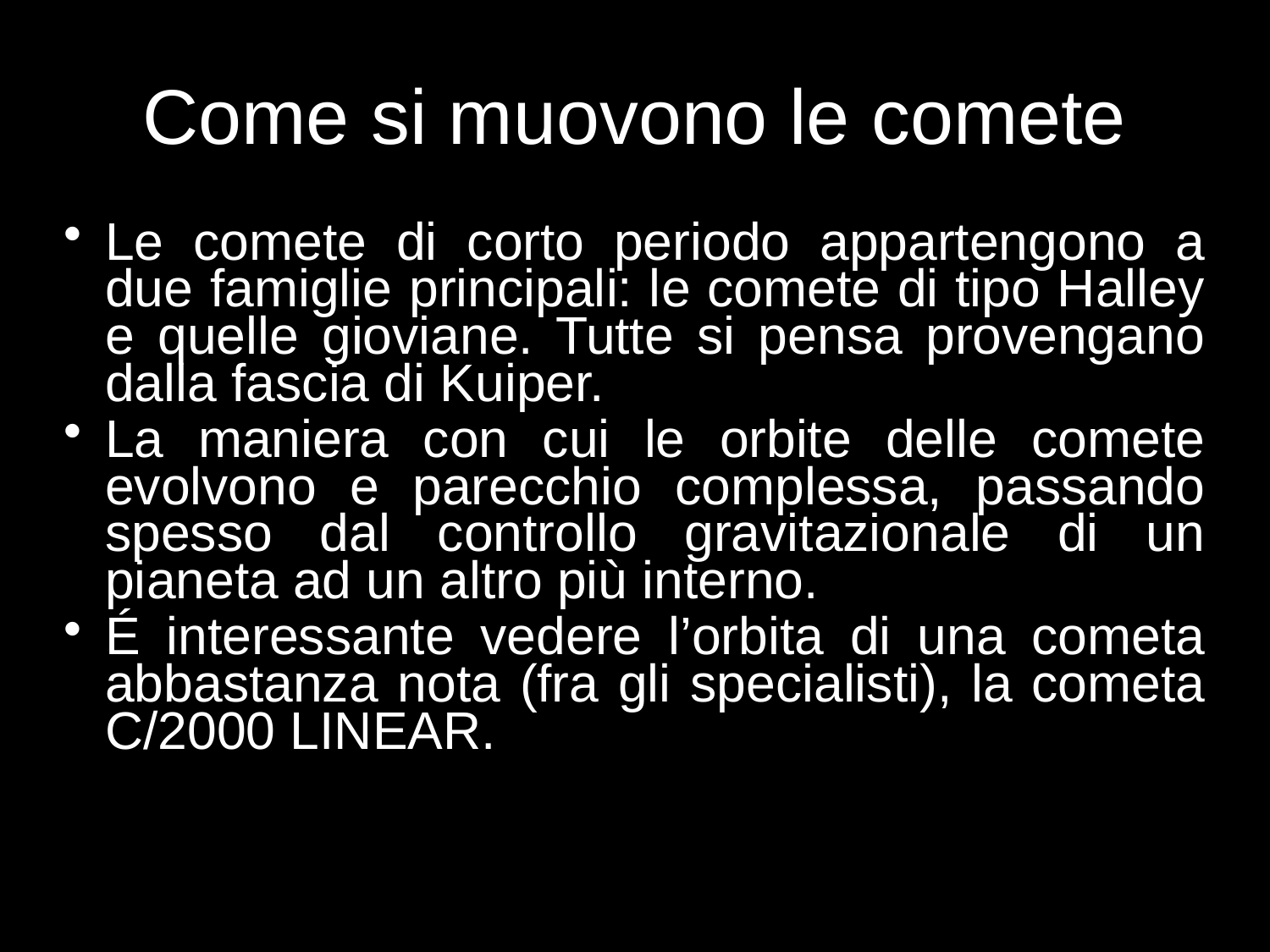

Come si muovono le comete
Le comete di corto periodo appartengono a due famiglie principali: le comete di tipo Halley e quelle gioviane. Tutte si pensa provengano dalla fascia di Kuiper.
La maniera con cui le orbite delle comete evolvono e parecchio complessa, passando spesso dal controllo gravitazionale di un pianeta ad un altro più interno.
É interessante vedere l’orbita di una cometa abbastanza nota (fra gli specialisti), la cometa C/2000 LINEAR.